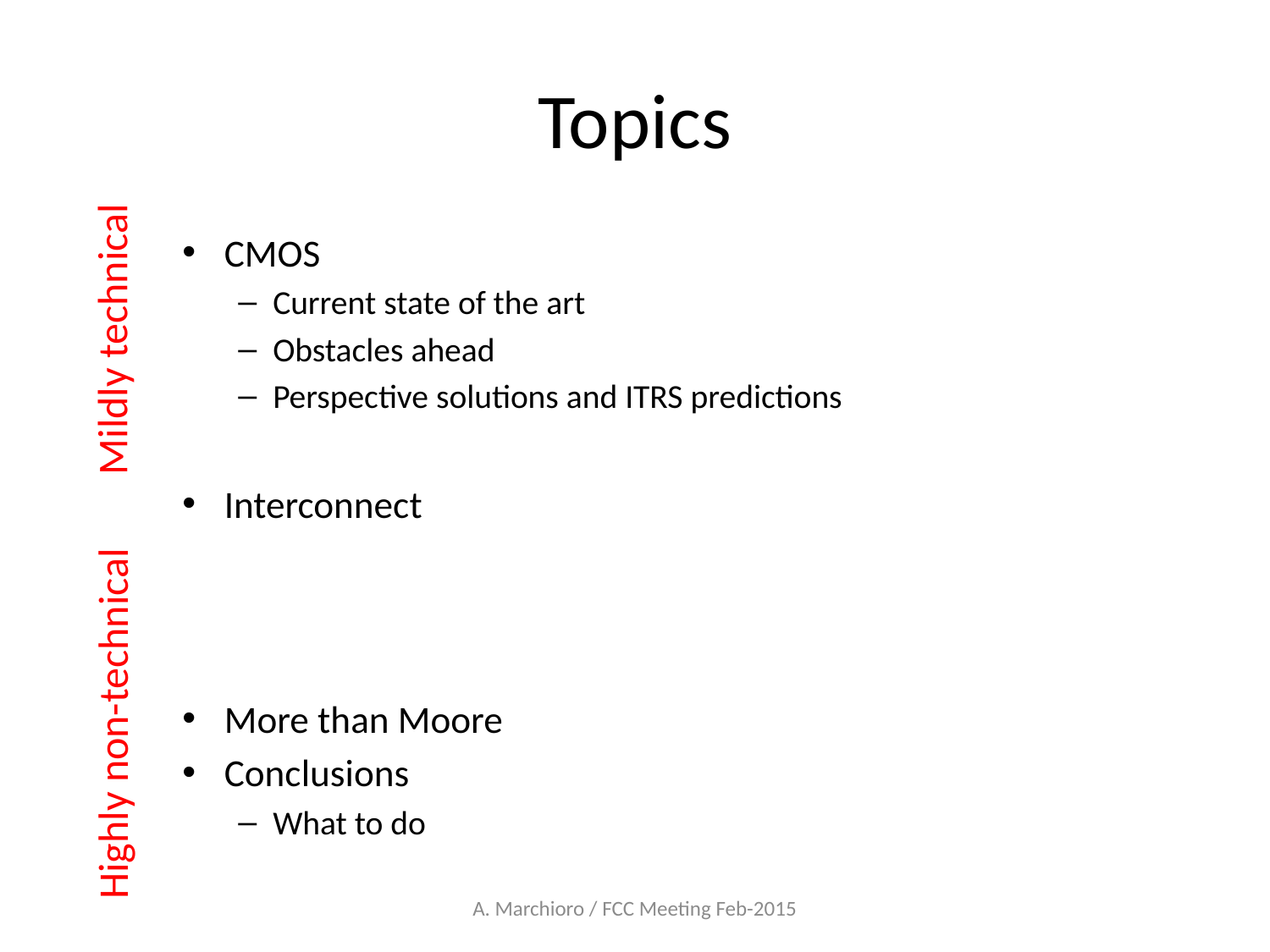

# Topics
CMOS
Current state of the art
Obstacles ahead
Perspective solutions and ITRS predictions

Interconnect

More than Moore
Conclusions
What to do

Mildly technical
Highly non-technical
A. Marchioro / FCC Meeting Feb-2015